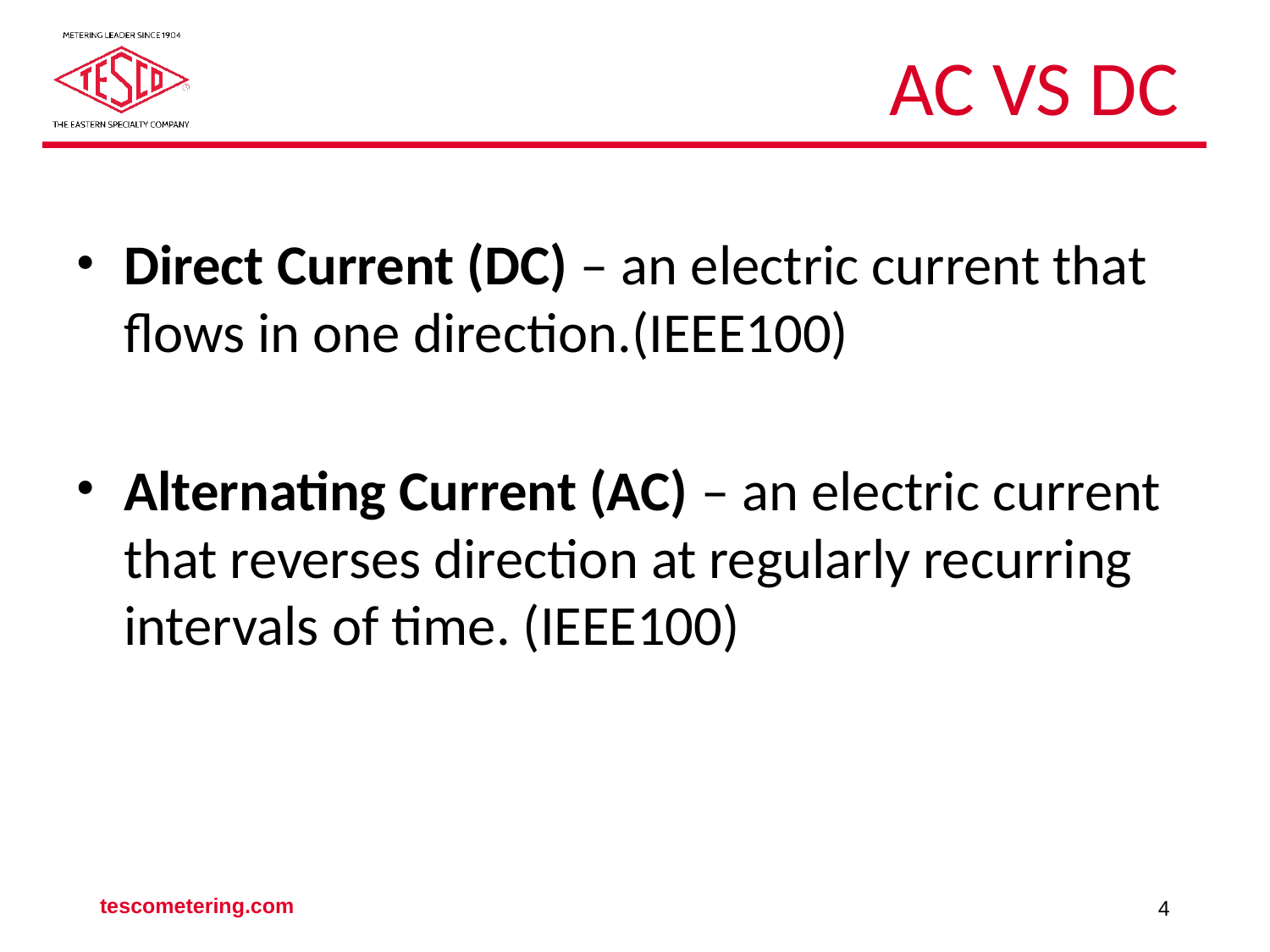

# AC vs DC
Direct Current (DC) – an electric current that flows in one direction.(IEEE100)

Alternating Current (AC) – an electric current that reverses direction at regularly recurring intervals of time. (IEEE100)

tescometering.com
4